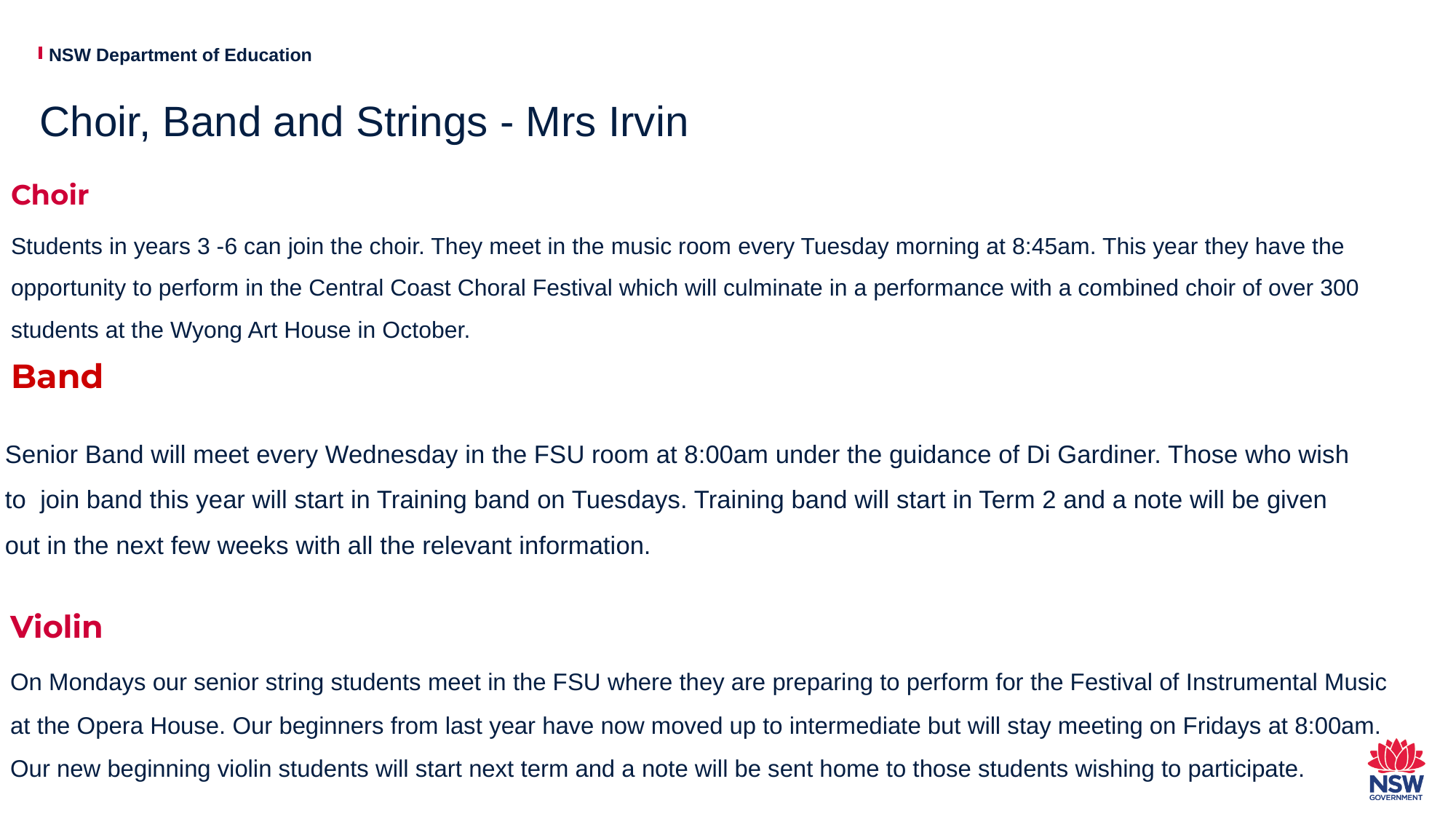

# Choir, Band and Strings - Mrs Irvin
Choir
Students in years 3 -6 can join the choir. They meet in the music room every Tuesday morning at 8:45am. This year they have the opportunity to perform in the Central Coast Choral Festival which will culminate in a performance with a combined choir of over 300 students at the Wyong Art House in October.
Band

Senior Band will meet every Wednesday in the FSU room at 8:00am under the guidance of Di Gardiner. Those who wish to  join band this year will start in Training band on Tuesdays. Training band will start in Term 2 and a note will be given out in the next few weeks with all the relevant information.
Violin
On Mondays our senior string students meet in the FSU where they are preparing to perform for the Festival of Instrumental Music at the Opera House. Our beginners from last year have now moved up to intermediate but will stay meeting on Fridays at 8:00am. Our new beginning violin students will start next term and a note will be sent home to those students wishing to participate.